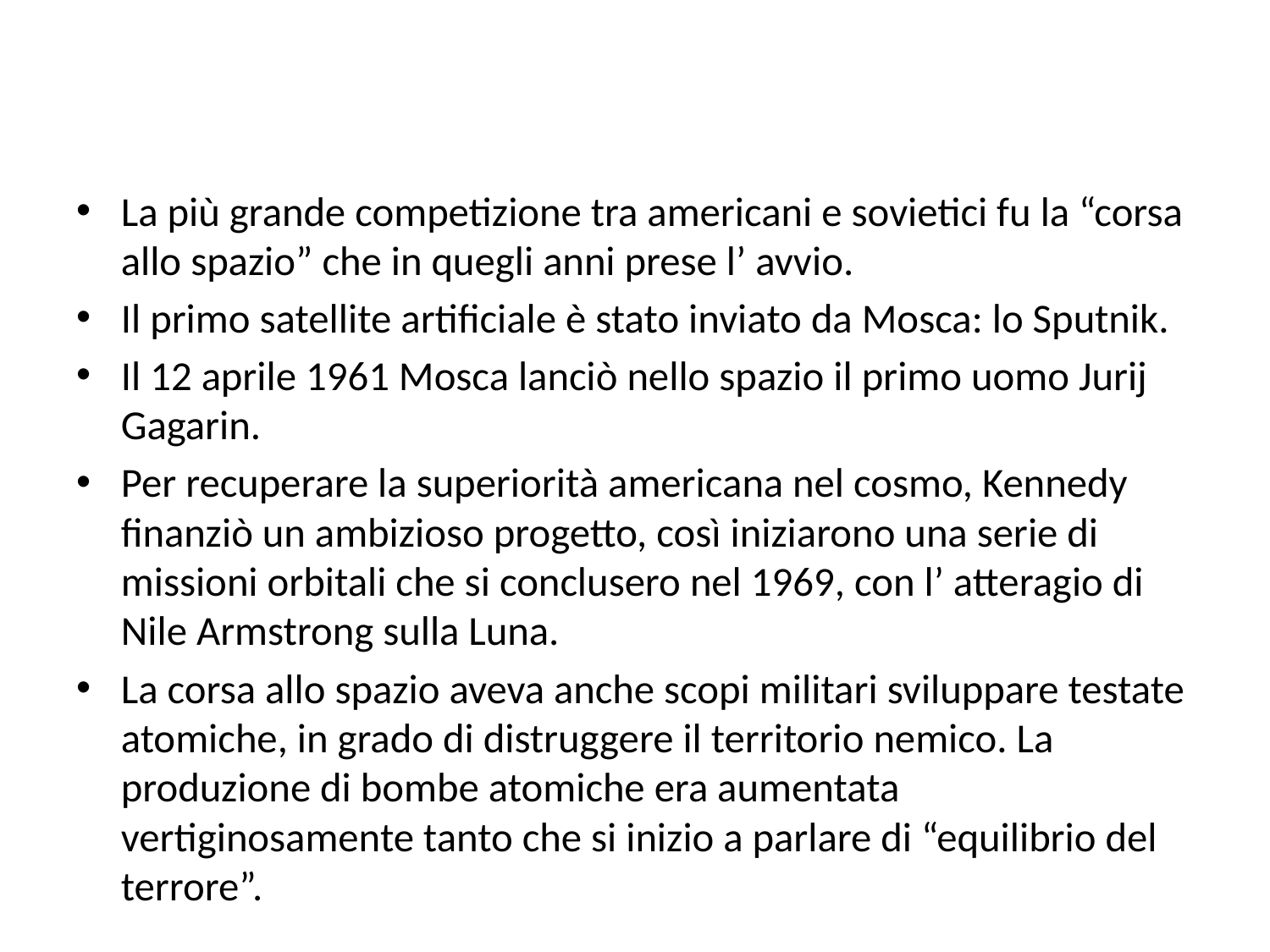

La più grande competizione tra americani e sovietici fu la “corsa allo spazio” che in quegli anni prese l’ avvio.
Il primo satellite artificiale è stato inviato da Mosca: lo Sputnik.
Il 12 aprile 1961 Mosca lanciò nello spazio il primo uomo Jurij Gagarin.
Per recuperare la superiorità americana nel cosmo, Kennedy finanziò un ambizioso progetto, così iniziarono una serie di missioni orbitali che si conclusero nel 1969, con l’ atteragio di Nile Armstrong sulla Luna.
La corsa allo spazio aveva anche scopi militari sviluppare testate atomiche, in grado di distruggere il territorio nemico. La produzione di bombe atomiche era aumentata vertiginosamente tanto che si inizio a parlare di “equilibrio del terrore”.